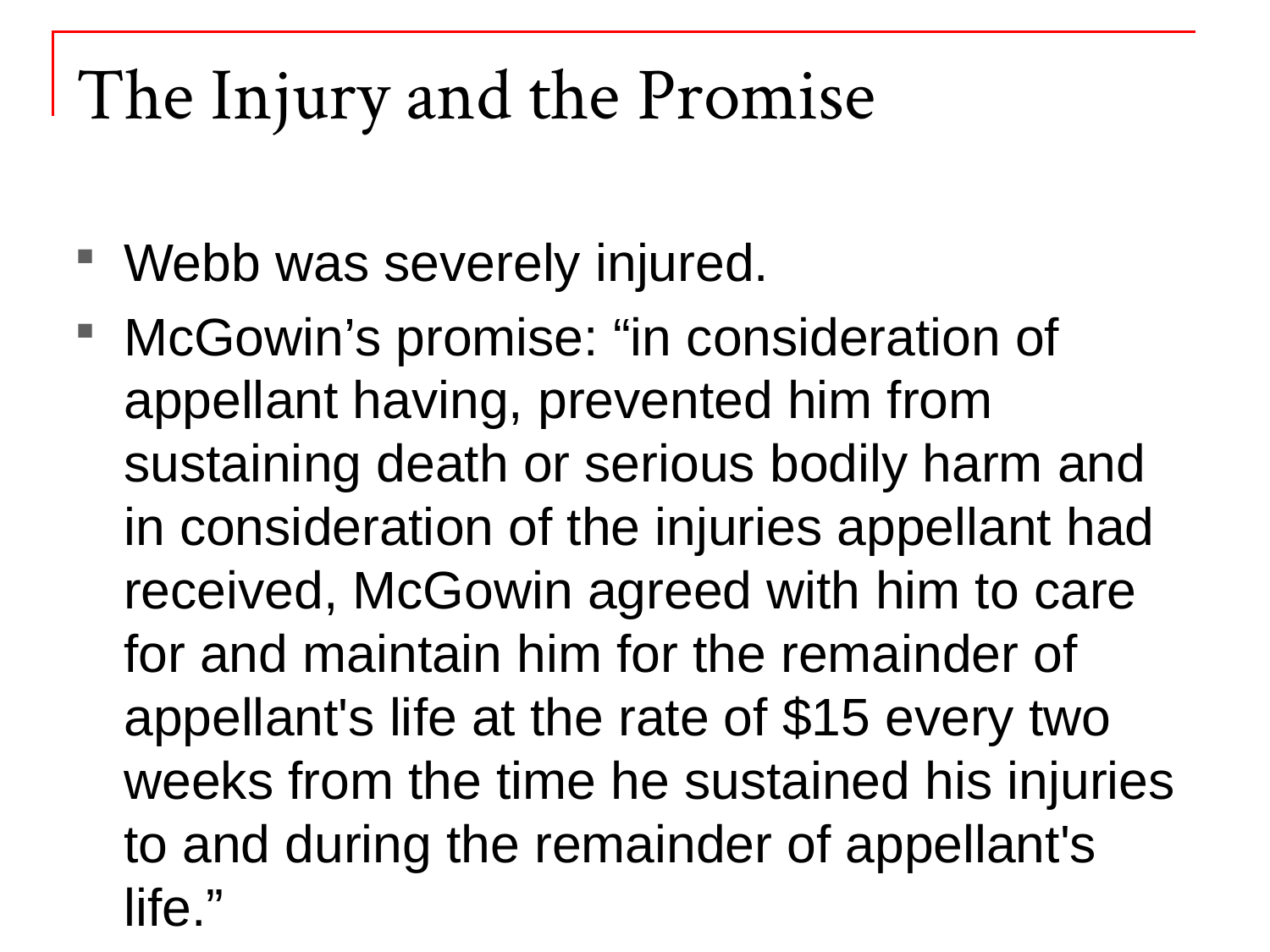

# The Injury and the Promise
Webb was severely injured.
McGowin’s promise: “in consideration of appellant having, prevented him from sustaining death or serious bodily harm and in consideration of the injuries appellant had received, McGowin agreed with him to care for and maintain him for the remainder of appellant's life at the rate of $15 every two weeks from the time he sustained his injuries to and during the remainder of appellant's life.”